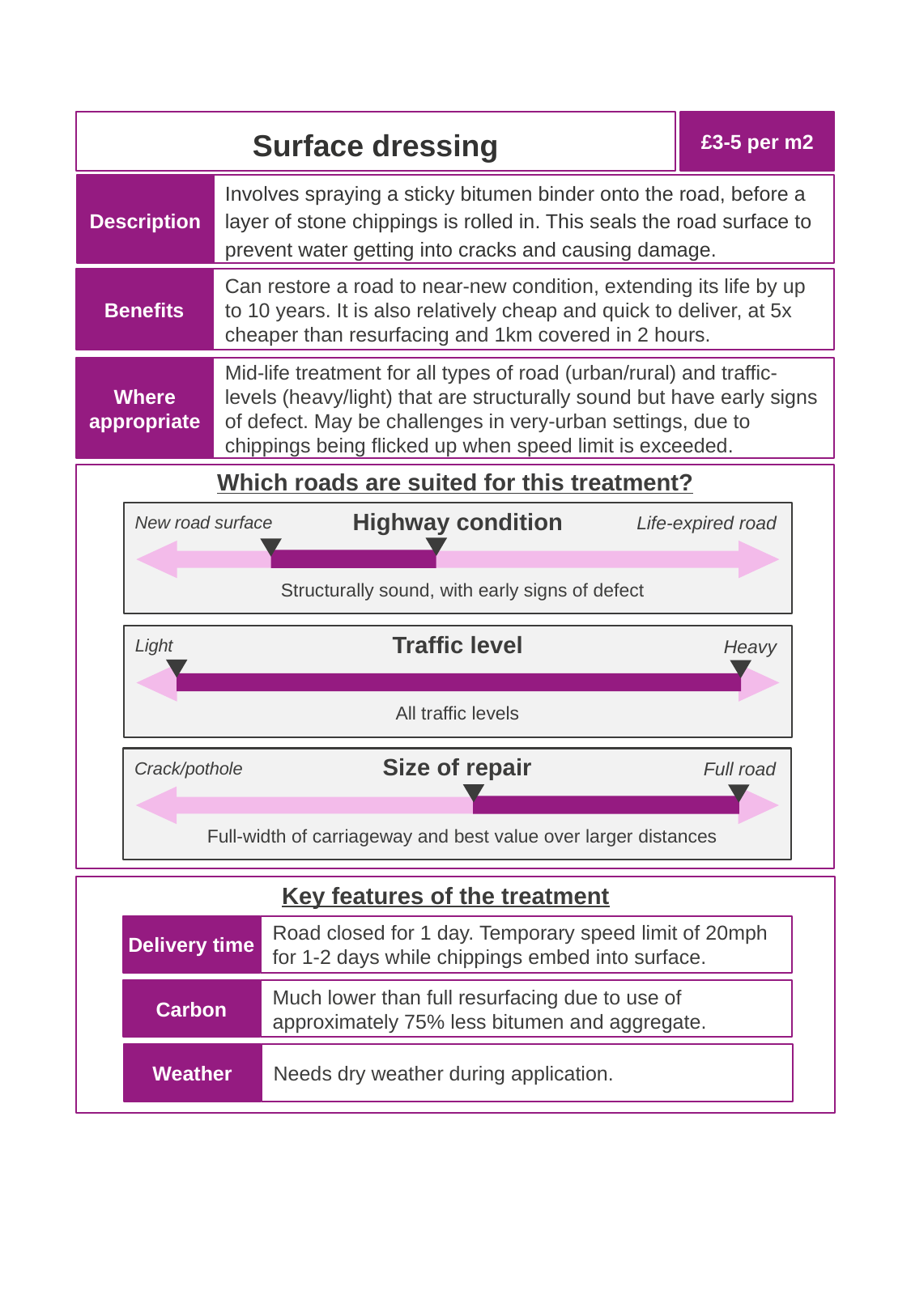

£3-5 per m2
Surface dressing
Description
Involves spraying a sticky bitumen binder onto the road, before a layer of stone chippings is rolled in. This seals the road surface to prevent water getting into cracks and causing damage.
Benefits
Can restore a road to near-new condition, extending its life by up to 10 years. It is also relatively cheap and quick to deliver, at 5x cheaper than resurfacing and 1km covered in 2 hours.
Where appropriate
Mid-life treatment for all types of road (urban/rural) and traffic-levels (heavy/light) that are structurally sound but have early signs of defect. May be challenges in very-urban settings, due to chippings being flicked up when speed limit is exceeded.

Which roads are suited for this treatment?

Highway condition
New road surface
Life-expired road
Structurally sound, with early signs of defect

Traffic level
Light
Heavy
All traffic levels

Size of repair
Crack/pothole
Full road
Full-width of carriageway and best value over larger distances

Key features of the treatment
Delivery time
Road closed for 1 day. Temporary speed limit of 20mph for 1-2 days while chippings embed into surface.
Carbon
Much lower than full resurfacing due to use of approximately 75% less bitumen and aggregate.
Weather
Needs dry weather during application.